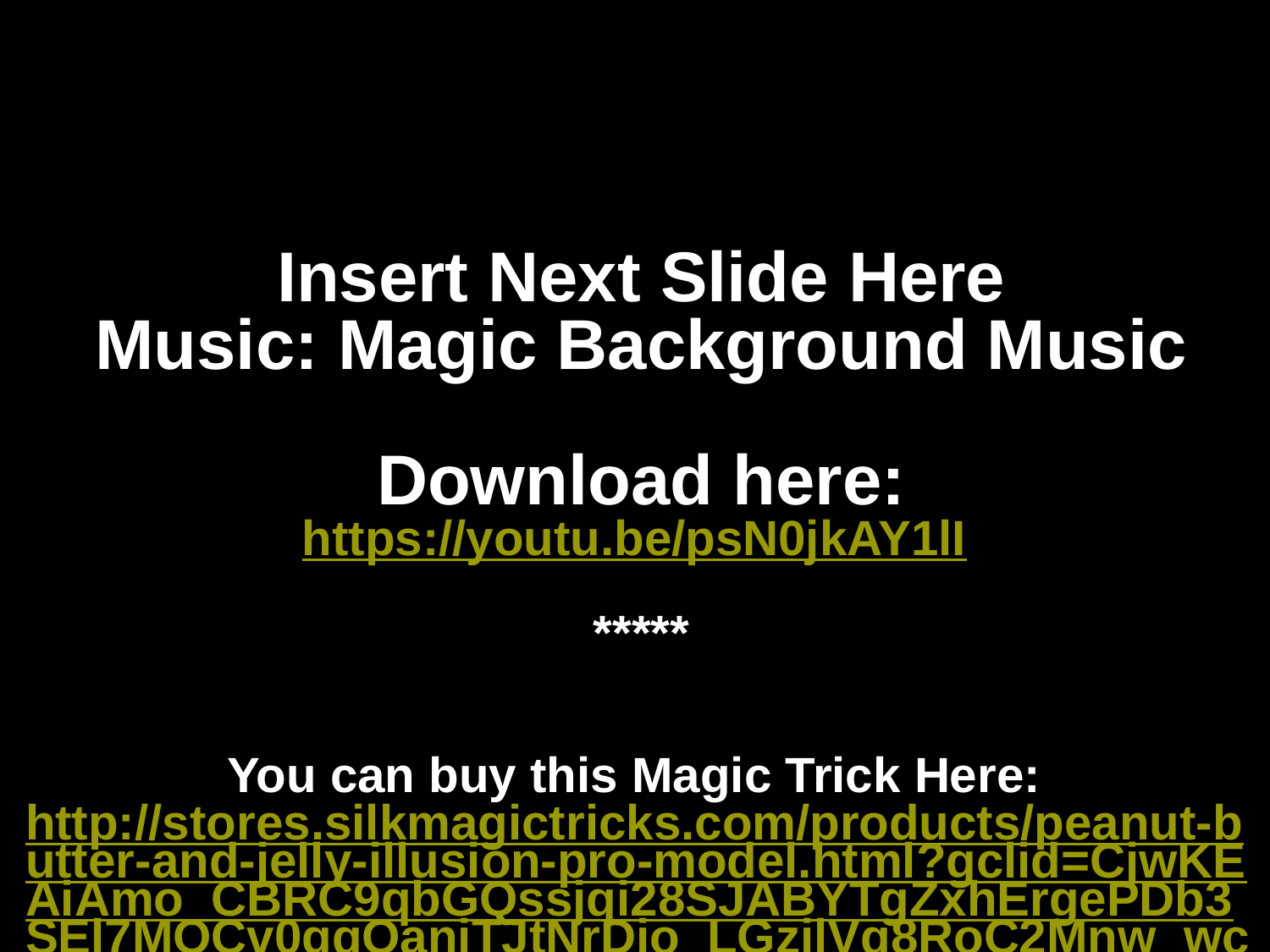

# Insert Next Slide Here Music: Magic Background Music Download here: https://youtu.be/psN0jkAY1lI ***** You can buy this Magic Trick Here: http://stores.silkmagictricks.com/products/peanut-butter-and-jelly-illusion-pro-model.html?gclid=CjwKEAiAmo_CBRC9qbGQssjqi28SJABYTgZxhErgePDb3SEl7MOCv0gqQanjTJtNrDjo_LGzilVq8RoC2Mnw_wcB